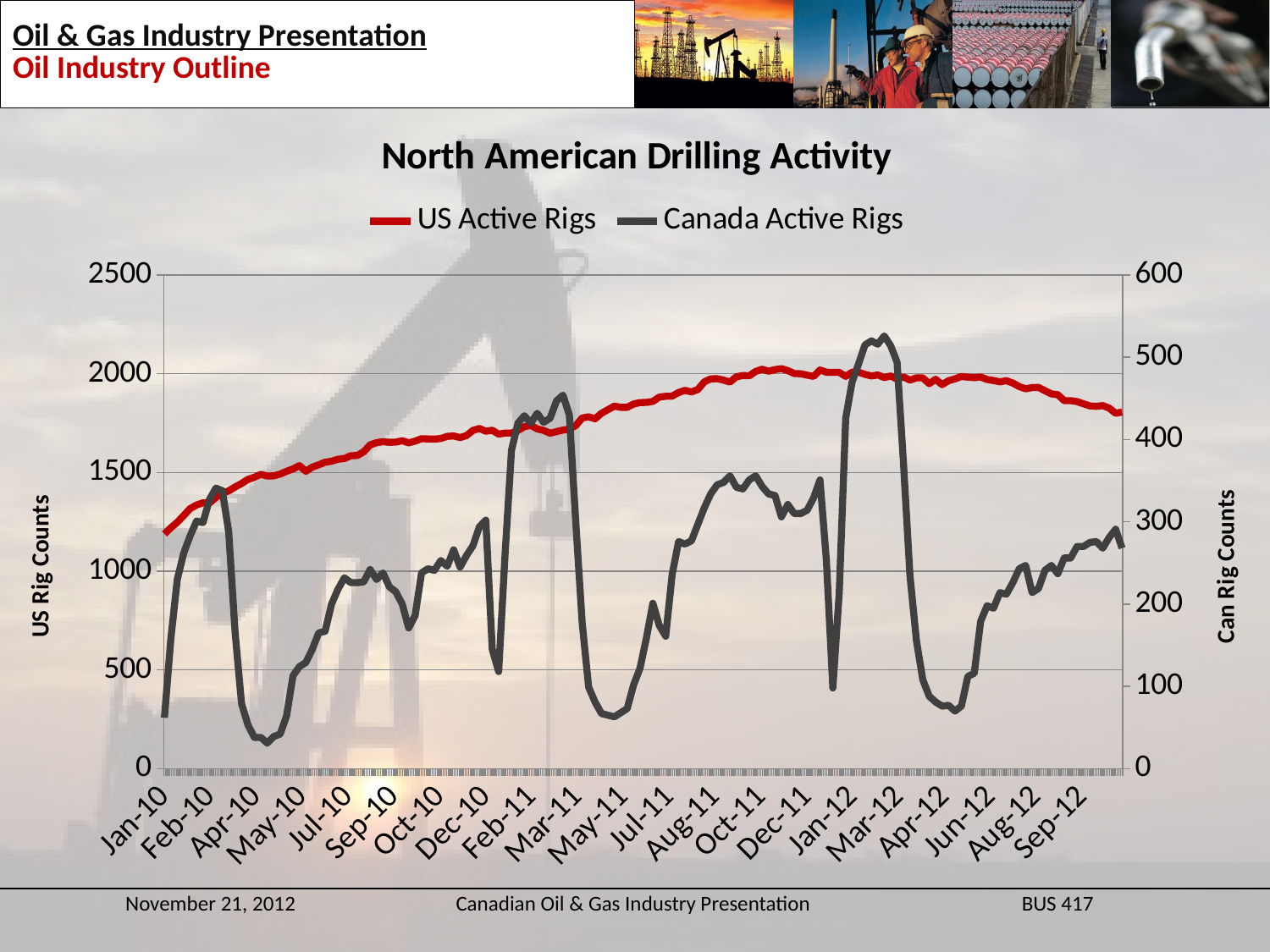

### Chart: North American Drilling Activity

| Category | US Active Rigs | Canada Active Rigs |
|---|---|---|
| 41222 | 1806.0 | 268.0 |
| 41215 | 1800.0 | 291.0 |
| 41208 | 1826.0 | 281.0 |
| 41201 | 1839.0 | 268.0 |
| 41194 | 1835.0 | 276.0 |
| 41187 | 1837.0 | 275.0 |
| 41180 | 1848.0 | 270.0 |
| 41173 | 1859.0 | 270.0 |
| 41166 | 1864.0 | 256.0 |
| 41159 | 1864.0 | 256.0 |
| 41152 | 1894.0 | 237.0 |
| 41145 | 1898.0 | 247.0 |
| 41138 | 1914.0 | 241.0 |
| 41131 | 1931.0 | 219.0 |
| 41124 | 1930.0 | 214.0 |
| 41117 | 1924.0 | 247.0 |
| 41110 | 1935.0 | 243.0 |
| 41103 | 1953.0 | 226.0 |
| 41096 | 1965.0 | 212.0 |
| 41089 | 1959.0 | 214.0 |
| 41082 | 1966.0 | 195.0 |
| 41075 | 1971.0 | 198.0 |
| 41068 | 1984.0 | 179.0 |
| 41061 | 1980.0 | 116.0 |
| 41054 | 1983.0 | 112.0 |
| 41047 | 1986.0 | 76.0 |
| 41040 | 1974.0 | 70.0 |
| 41033 | 1965.0 | 77.0 |
| 41026 | 1945.0 | 76.0 |
| 41019 | 1972.0 | 81.0 |
| 41012 | 1950.0 | 88.0 |
| 41005 | 1979.0 | 108.0 |
| 40998 | 1979.0 | 156.0 |
| 40991 | 1968.0 | 235.0 |
| 40984 | 1984.0 | 370.0 |
| 40977 | 1973.0 | 494.0 |
| 40970 | 1989.0 | 514.0 |
| 40963 | 1981.0 | 526.0 |
| 40956 | 1994.0 | 516.0 |
| 40949 | 1989.0 | 520.0 |
| 40942 | 1997.0 | 515.0 |
| 40935 | 2008.0 | 492.0 |
| 40928 | 2008.0 | 470.0 |
| 40921 | 1987.0 | 426.0 |
| 40914 | 2007.0 | 214.0 |
| 40907 | 2007.0 | 98.0 |
| 40900 | 2008.0 | 253.0 |
| 40893 | 2019.0 | 351.0 |
| 40886 | 1987.0 | 329.0 |
| 40879 | 1993.0 | 314.0 |
| 40872 | 2000.0 | 310.0 |
| 40865 | 2001.0 | 310.0 |
| 40858 | 2016.0 | 321.0 |
| 40851 | 2026.0 | 306.0 |
| 40844 | 2021.0 | 332.0 |
| 40837 | 2013.0 | 334.0 |
| 40830 | 2023.0 | 343.0 |
| 40823 | 2012.0 | 356.0 |
| 40816 | 1990.0 | 351.0 |
| 40809 | 1991.0 | 340.0 |
| 40802 | 1985.0 | 342.0 |
| 40795 | 1958.0 | 356.0 |
| 40788 | 1968.0 | 348.0 |
| 40781 | 1975.0 | 345.0 |
| 40774 | 1974.0 | 334.0 |
| 40767 | 1959.0 | 317.0 |
| 40760 | 1920.0 | 297.0 |
| 40753 | 1908.0 | 277.0 |
| 40746 | 1916.0 | 273.0 |
| 40739 | 1905.0 | 276.0 |
| 40732 | 1887.0 | 236.0 |
| 40725 | 1886.0 | 161.0 |
| 40718 | 1882.0 | 174.0 |
| 40711 | 1860.0 | 201.0 |
| 40704 | 1855.0 | 159.0 |
| 40697 | 1854.0 | 122.0 |
| 40690 | 1847.0 | 102.0 |
| 40683 | 1830.0 | 73.0 |
| 40676 | 1830.0 | 68.0 |
| 40669 | 1836.0 | 63.0 |
| 40662 | 1818.0 | 65.0 |
| 40655 | 1800.0 | 67.0 |
| 40648 | 1772.0 | 81.0 |
| 40641 | 1782.0 | 99.0 |
| 40634 | 1776.0 | 177.0 |
| 40627 | 1738.0 | 299.0 |
| 40620 | 1720.0 | 430.0 |
| 40613 | 1715.0 | 454.0 |
| 40606 | 1707.0 | 447.0 |
| 40599 | 1699.0 | 426.0 |
| 40592 | 1713.0 | 421.0 |
| 40585 | 1721.0 | 432.0 |
| 40578 | 1739.0 | 420.0 |
| 40571 | 1732.0 | 429.0 |
| 40564 | 1713.0 | 420.0 |
| 40557 | 1700.0 | 387.0 |
| 40550 | 1700.0 | 261.0 |
| 40543 | 1694.0 | 118.0 |
| 40536 | 1714.0 | 145.0 |
| 40529 | 1709.0 | 302.0 |
| 40522 | 1723.0 | 294.0 |
| 40515 | 1713.0 | 271.0 |
| 40508 | 1687.0 | 259.0 |
| 40501 | 1677.0 | 245.0 |
| 40494 | 1685.0 | 266.0 |
| 40487 | 1683.0 | 246.0 |
| 40480 | 1672.0 | 253.0 |
| 40473 | 1669.0 | 241.0 |
| 40466 | 1670.0 | 243.0 |
| 40459 | 1671.0 | 238.0 |
| 40452 | 1659.0 | 186.0 |
| 40445 | 1650.0 | 171.0 |
| 40438 | 1661.0 | 200.0 |
| 40431 | 1654.0 | 215.0 |
| 40424 | 1653.0 | 221.0 |
| 40417 | 1656.0 | 238.0 |
| 40410 | 1651.0 | 230.0 |
| 40403 | 1640.0 | 242.0 |
| 40396 | 1605.0 | 227.0 |
| 40389 | 1586.0 | 226.0 |
| 40382 | 1585.0 | 226.0 |
| 40375 | 1571.0 | 232.0 |
| 40368 | 1567.0 | 218.0 |
| 40361 | 1557.0 | 200.0 |
| 40354 | 1552.0 | 167.0 |
| 40347 | 1539.0 | 165.0 |
| 40340 | 1527.0 | 145.0 |
| 40333 | 1506.0 | 129.0 |
| 40326 | 1535.0 | 124.0 |
| 40319 | 1518.0 | 113.0 |
| 40312 | 1506.0 | 64.0 |
| 40305 | 1492.0 | 42.0 |
| 40298 | 1483.0 | 39.0 |
| 40291 | 1482.0 | 31.0 |
| 40284 | 1491.0 | 38.0 |
| 40277 | 1476.0 | 38.0 |
| 40270 | 1465.0 | 53.0 |
| 40263 | 1444.0 | 79.0 |
| 40256 | 1427.0 | 165.0 |
| 40249 | 1407.0 | 288.0 |
| 40242 | 1396.0 | 338.0 |
| 40235 | 1373.0 | 341.0 |
| 40228 | 1345.0 | 327.0 |
| 40221 | 1346.0 | 299.0 |
| 40214 | 1335.0 | 301.0 |
| 40207 | 1317.0 | 283.0 |
| 40200 | 1282.0 | 262.0 |
| 40193 | 1248.0 | 230.0 |
| 40186 | 1220.0 | 158.0 |
| 40179 | 1189.0 | 62.0 |